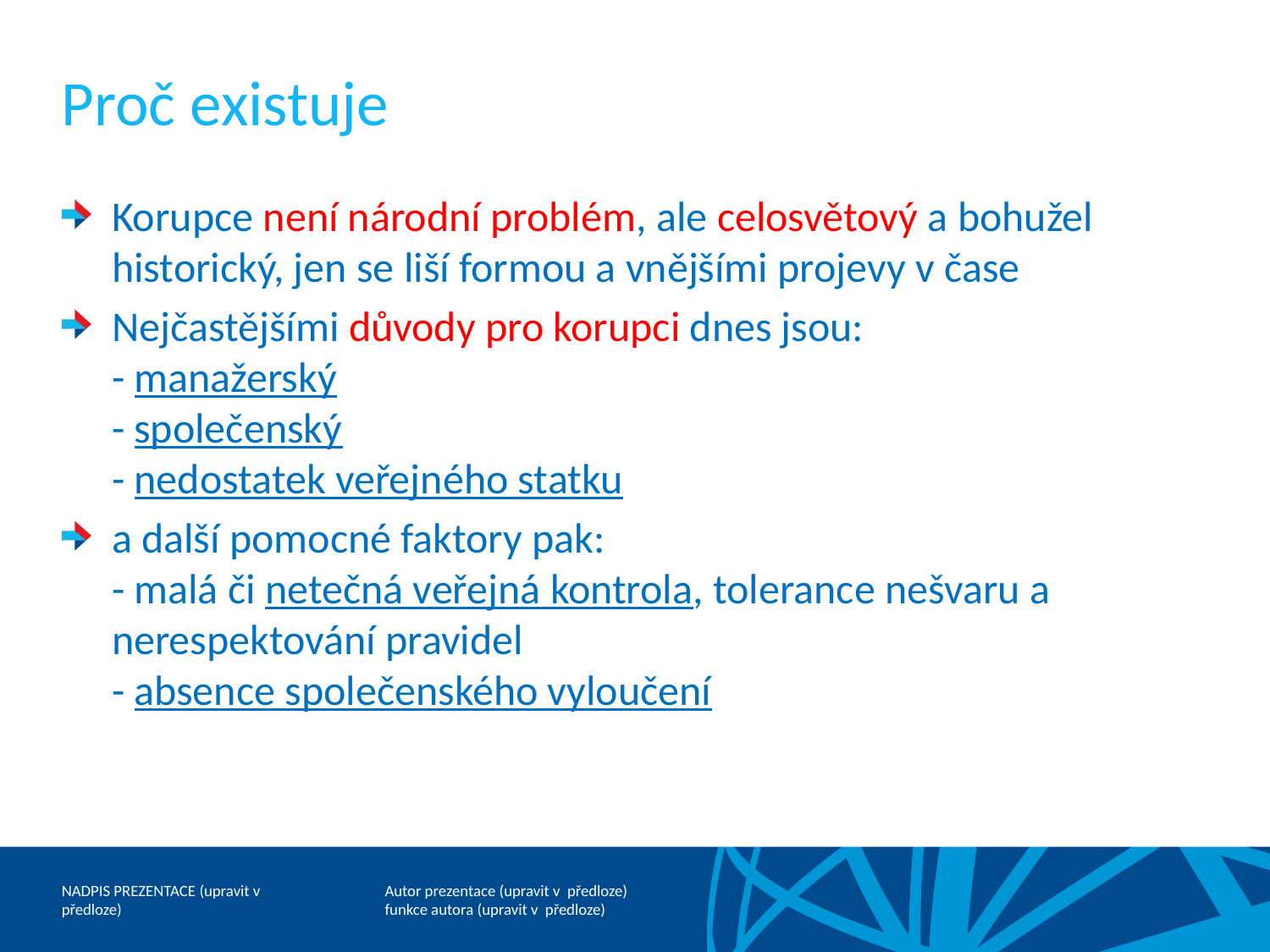

# Proč existuje
Korupce není národní problém, ale celosvětový a bohužel historický, jen se liší formou a vnějšími projevy v čase
Nejčastějšími důvody pro korupci dnes jsou:
- manažerský
- společenský
- nedostatek veřejného statku
a další pomocné faktory pak:
- malá či netečná veřejná kontrola, tolerance nešvaru a nerespektování pravidel
- absence společenského vyloučení